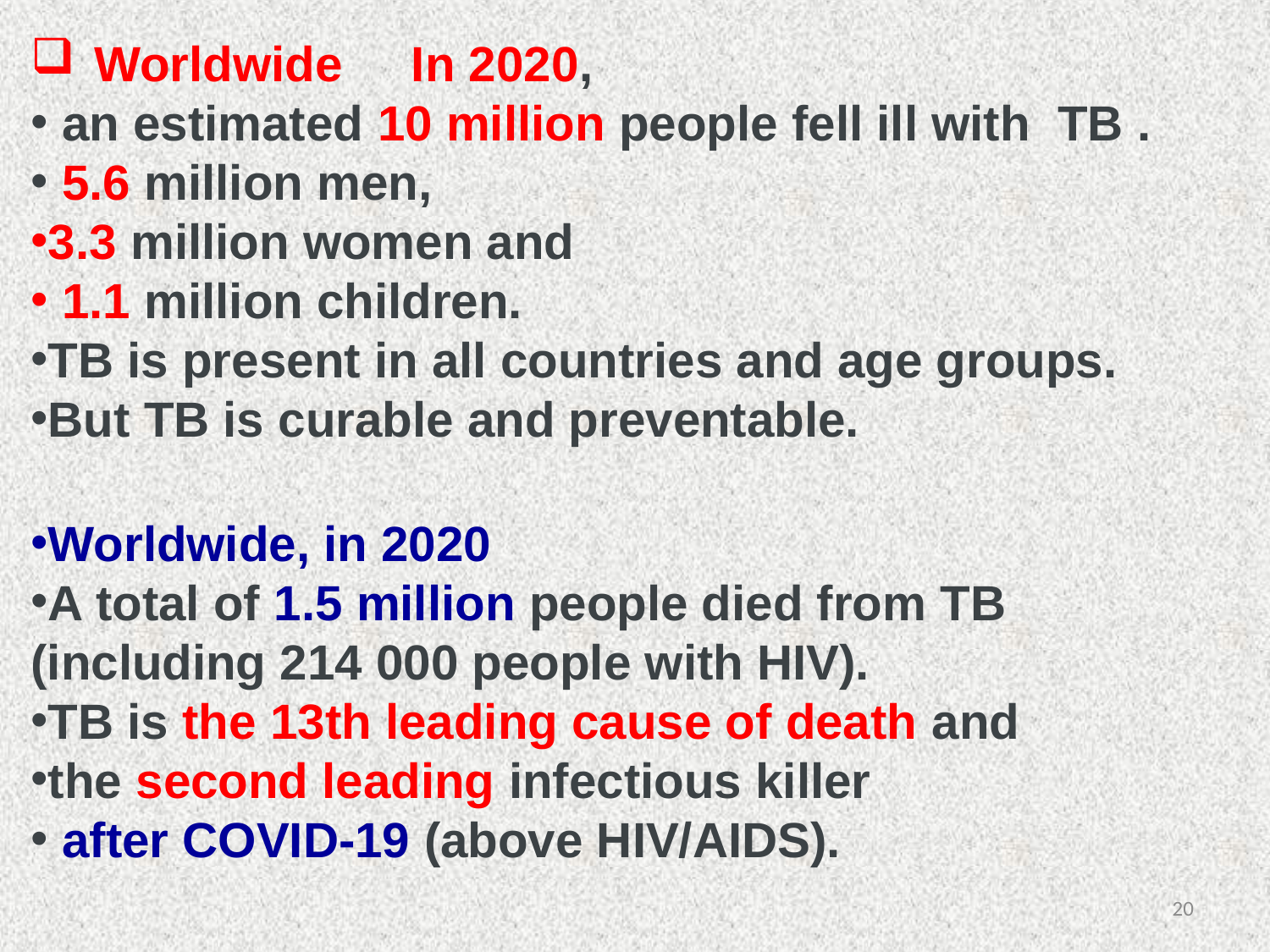

Worldwide     In 2020,
 an estimated 10 million people fell ill with  TB .
 5.6 million men,
3.3 million women and
 1.1 million children.
TB is present in all countries and age groups.
But TB is curable and preventable.
Worldwide, in 2020
A total of 1.5 million people died from TB (including 214 000 people with HIV).
TB is the 13th leading cause of death and
the second leading infectious killer
 after COVID-19 (above HIV/AIDS).
20